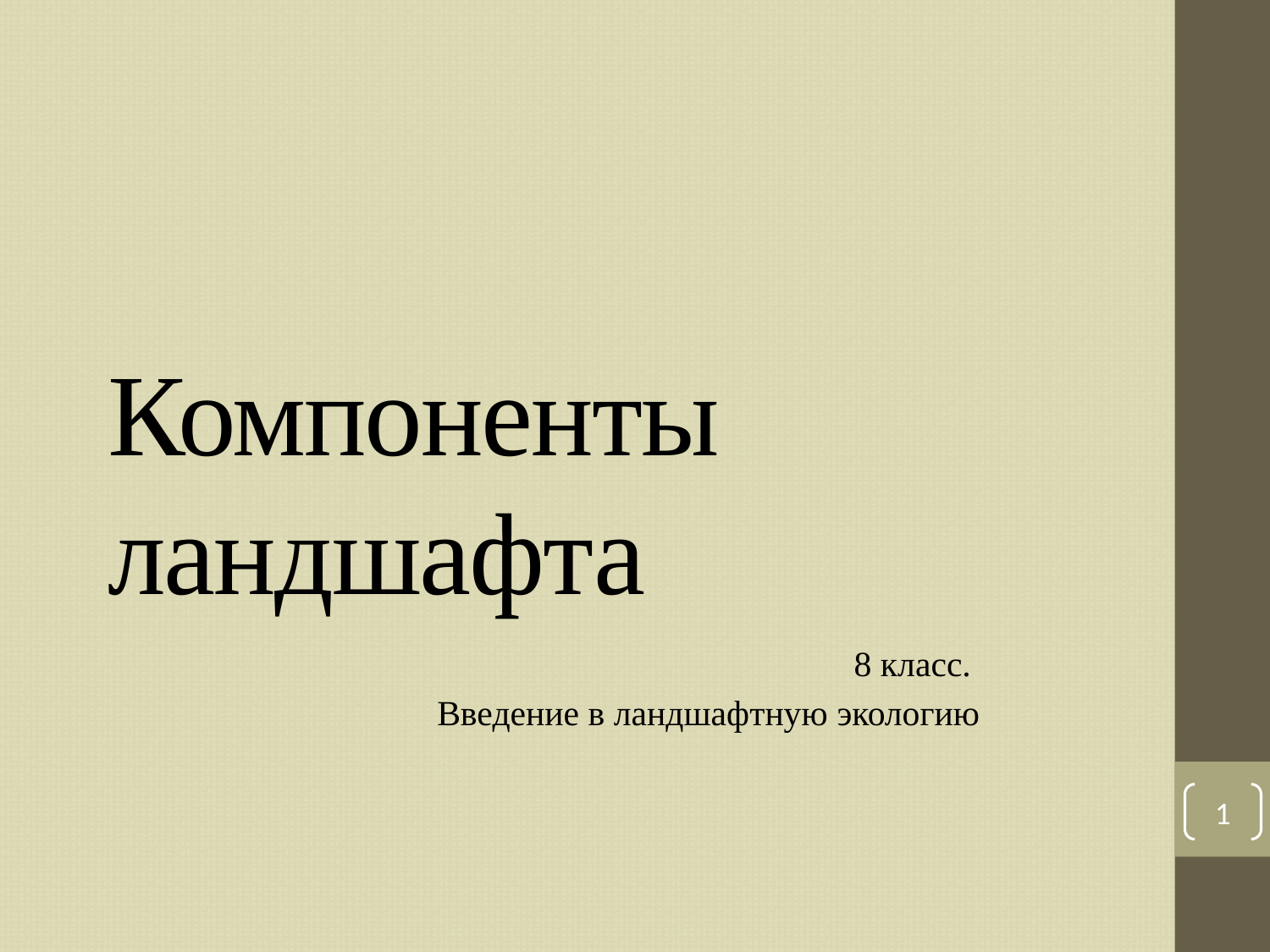

# Компоненты ландшафта
8 класс.
Введение в ландшафтную экологию
1